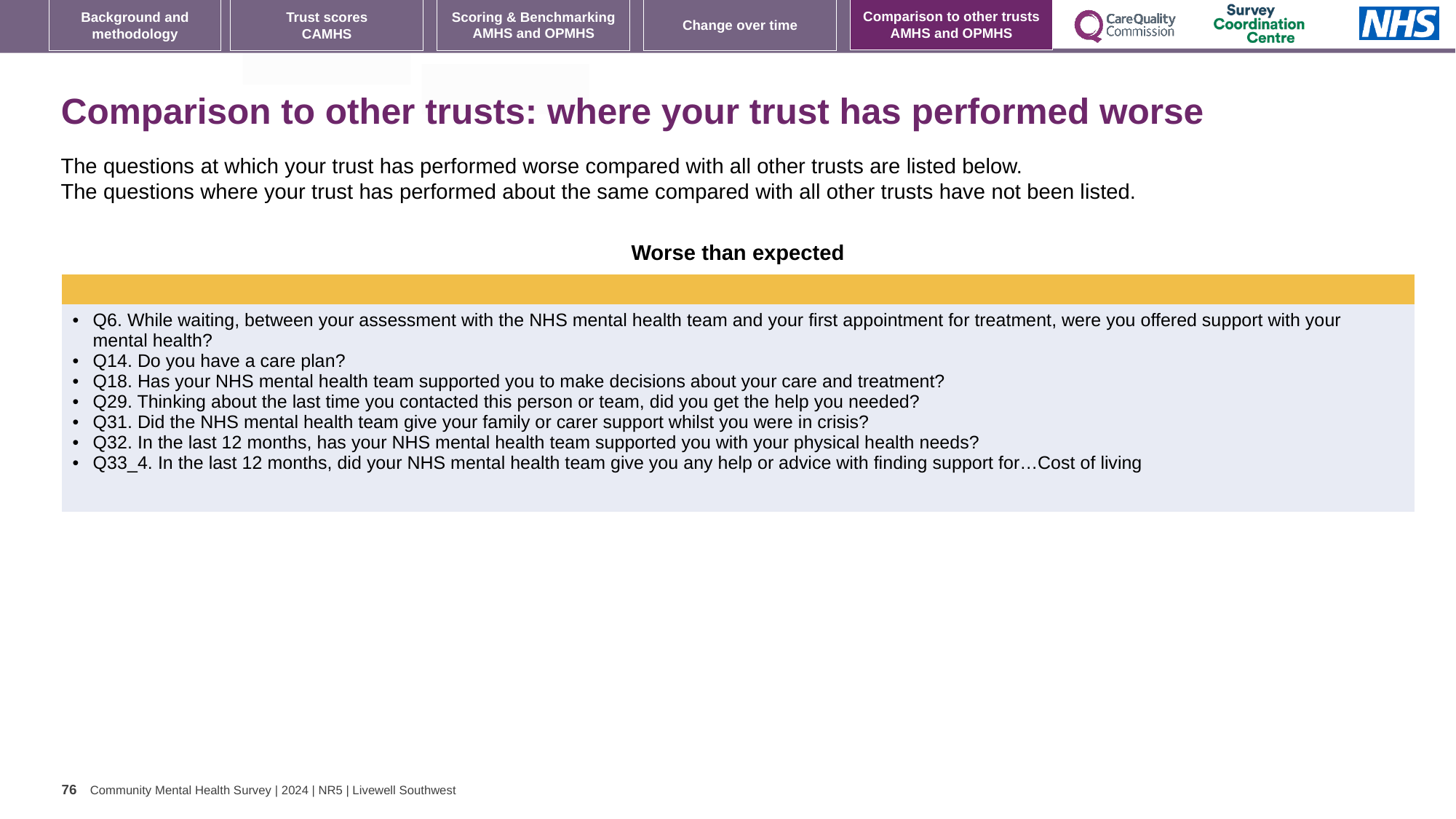

# Comparison to other trusts: where your trust has performed worse
The questions at which your trust has performed worse compared with all other trusts are listed below.
The questions where your trust has performed about the same compared with all other trusts have not been listed.
| Worse than expected |
| --- |
|  |
| Q6. While waiting, between your assessment with the NHS mental health team and your first appointment for treatment, were you offered support with your mental health? Q14. Do you have a care plan? Q18. Has your NHS mental health team supported you to make decisions about your care and treatment? Q29. Thinking about the last time you contacted this person or team, did you get the help you needed? Q31. Did the NHS mental health team give your family or carer support whilst you were in crisis? Q32. In the last 12 months, has your NHS mental health team supported you with your physical health needs? Q33\_4. In the last 12 months, did your NHS mental health team give you any help or advice with finding support for…Cost of living |
76